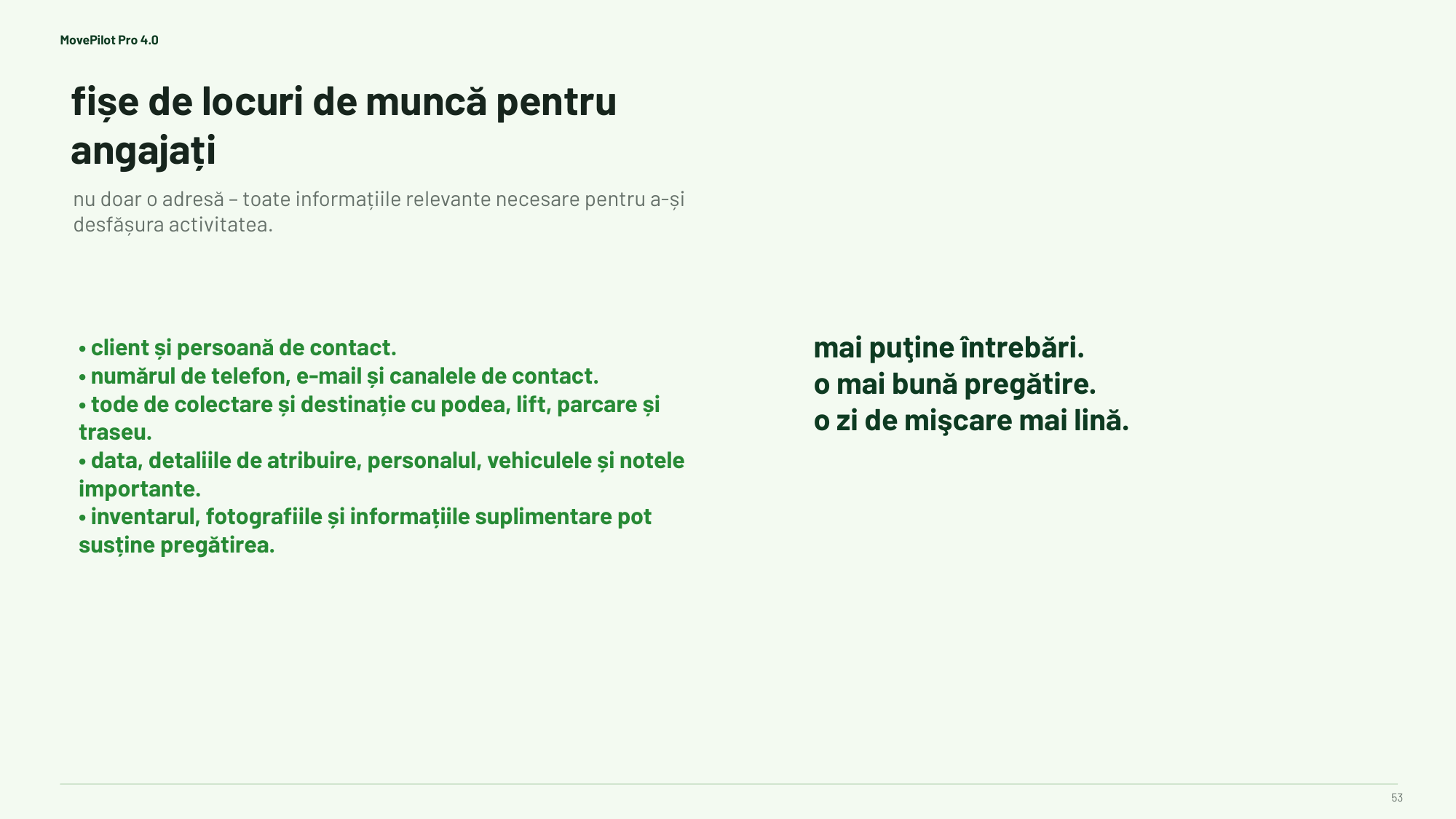

MovePilot Pro 4.0
fișe de locuri de muncă pentru angajați
mai puţine întrebări.
o mai bună pregătire.
o zi de mişcare mai lină.
nu doar o adresă – toate informațiile relevante necesare pentru a-și desfășura activitatea.
• client și persoană de contact.
• numărul de telefon, e-mail și canalele de contact.
• tode de colectare și destinație cu podea, lift, parcare și traseu.
• data, detaliile de atribuire, personalul, vehiculele și notele importante.
• inventarul, fotografiile și informațiile suplimentare pot susține pregătirea.

53